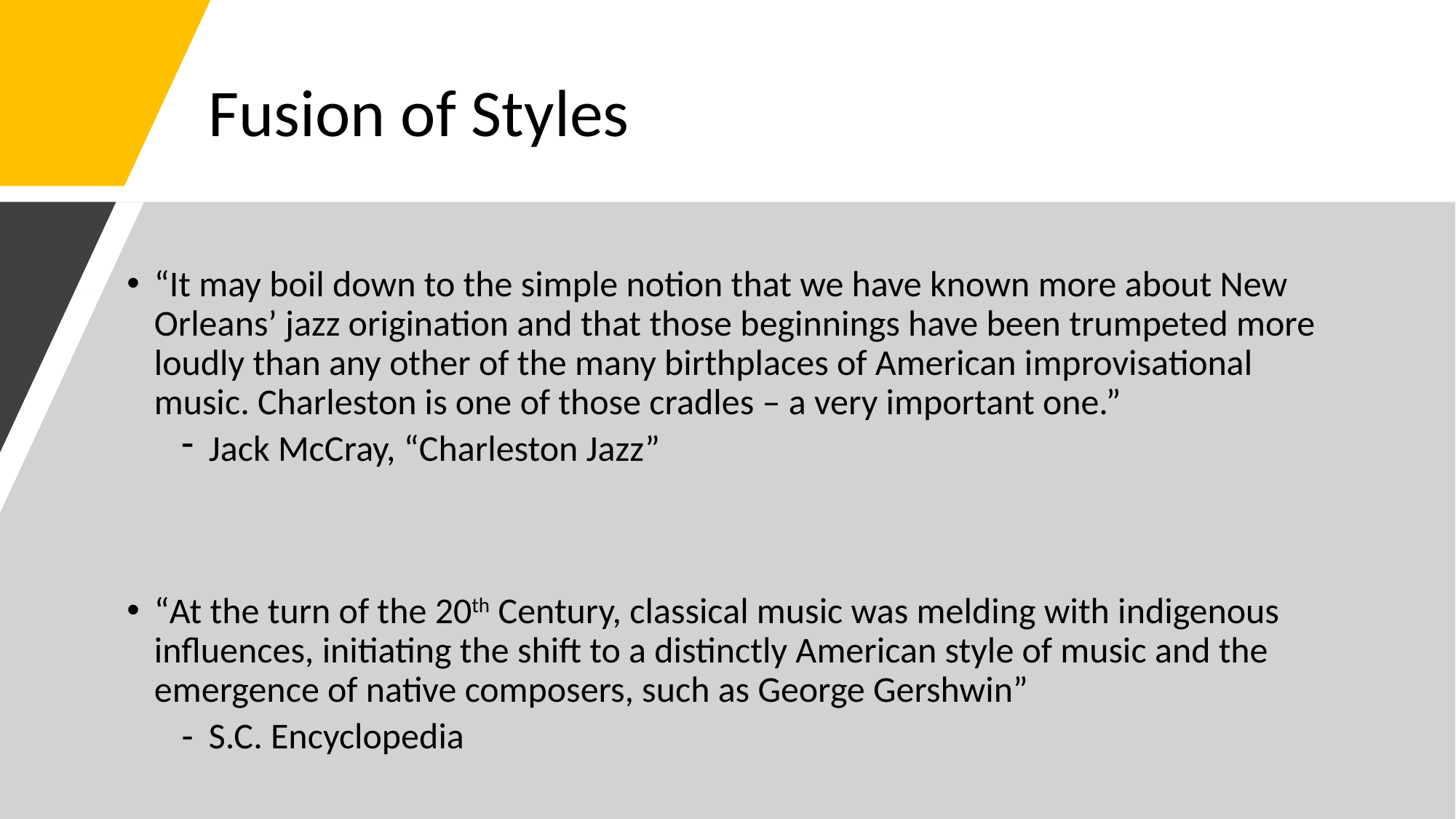

# Fusion of Styles

“It may boil down to the simple notion that we have known more about New Orleans’ jazz origination and that those beginnings have been trumpeted more loudly than any other of the many birthplaces of American improvisational music. Charleston is one of those cradles – a very important one.”
Jack McCray, “Charleston Jazz”

“At the turn of the 20th Century, classical music was melding with indigenous influences, initiating the shift to a distinctly American style of music and the emergence of native composers, such as George Gershwin”
S.C. Encyclopedia